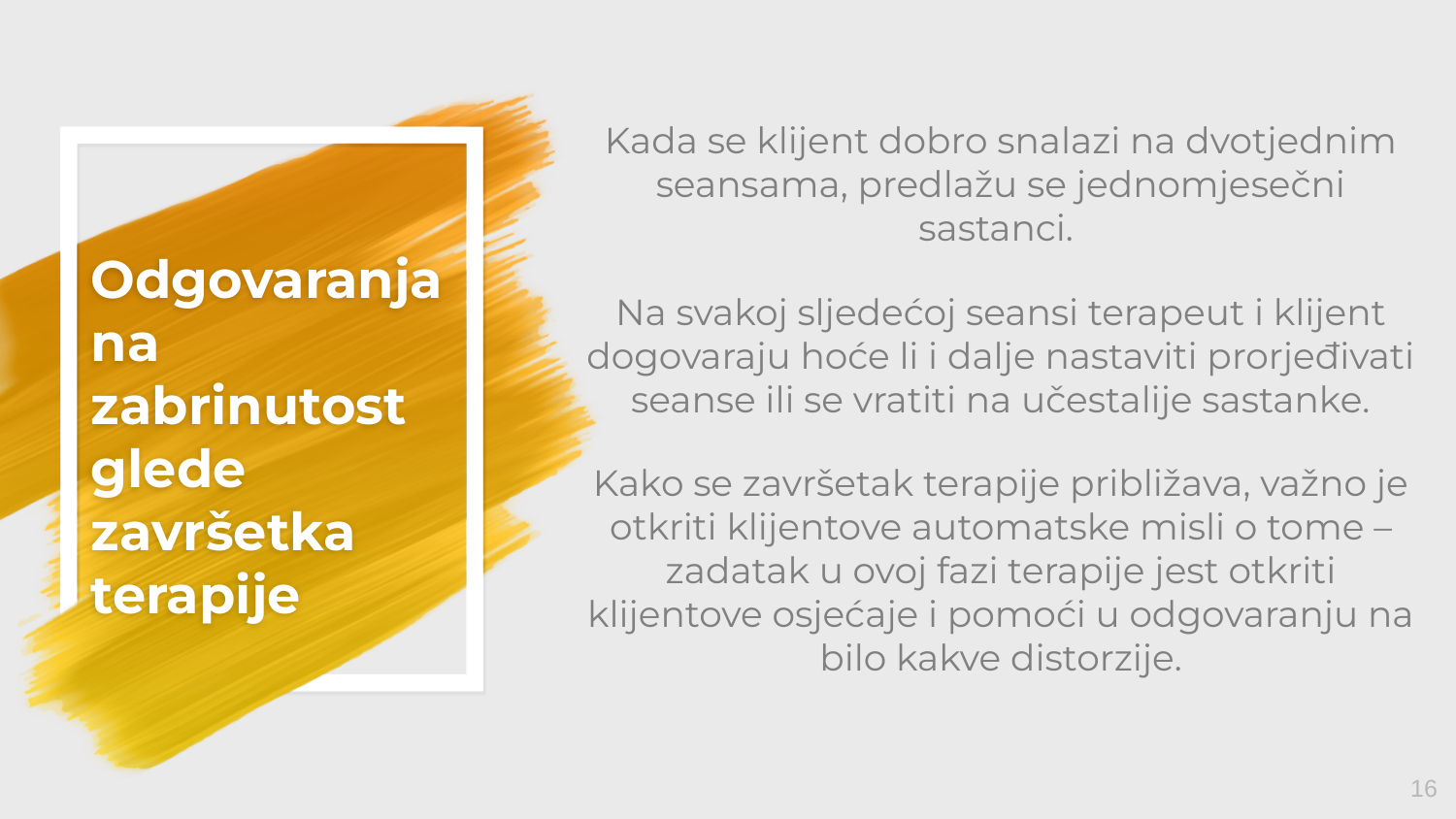

Kada se klijent dobro snalazi na dvotjednim seansama, predlažu se jednomjesečni sastanci.
Na svakoj sljedećoj seansi terapeut i klijent dogovaraju hoće li i dalje nastaviti prorjeđivati seanse ili se vratiti na učestalije sastanke.
Kako se završetak terapije približava, važno je otkriti klijentove automatske misli o tome – zadatak u ovoj fazi terapije jest otkriti klijentove osjećaje i pomoći u odgovaranju na bilo kakve distorzije.
# Odgovaranja na zabrinutost glede završetka terapije
16